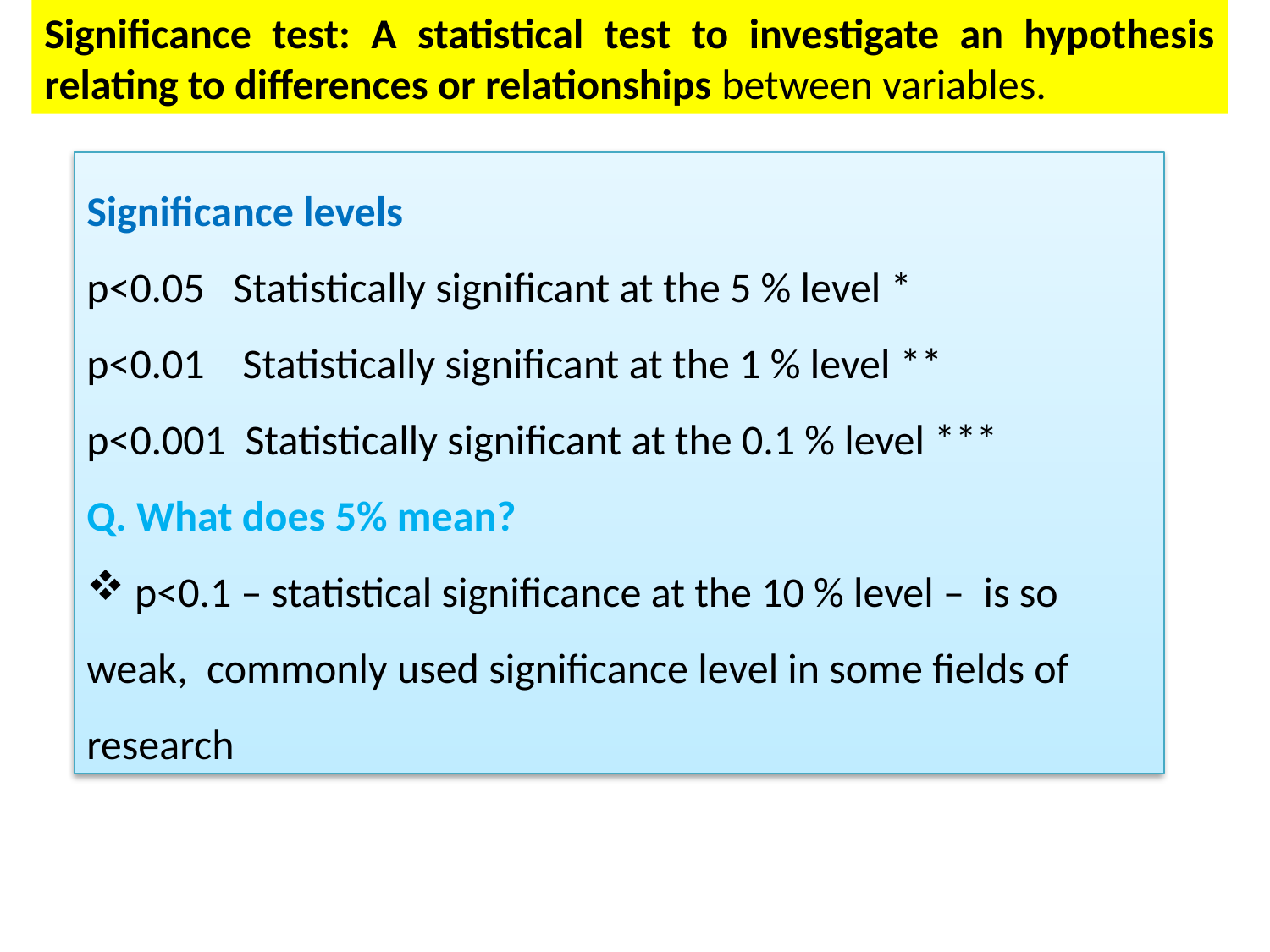

Significance test: A statistical test to investigate an hypothesis relating to differences or relationships between variables.
Significance levels
p<0.05   Statistically significant at the 5 % level *
p<0.01    Statistically significant at the 1 % level **
p<0.001  Statistically significant at the 0.1 % level ***
Q. What does 5% mean?
 p<0.1 – statistical significance at the 10 % level –  is so weak,  commonly used significance level in some fields of research